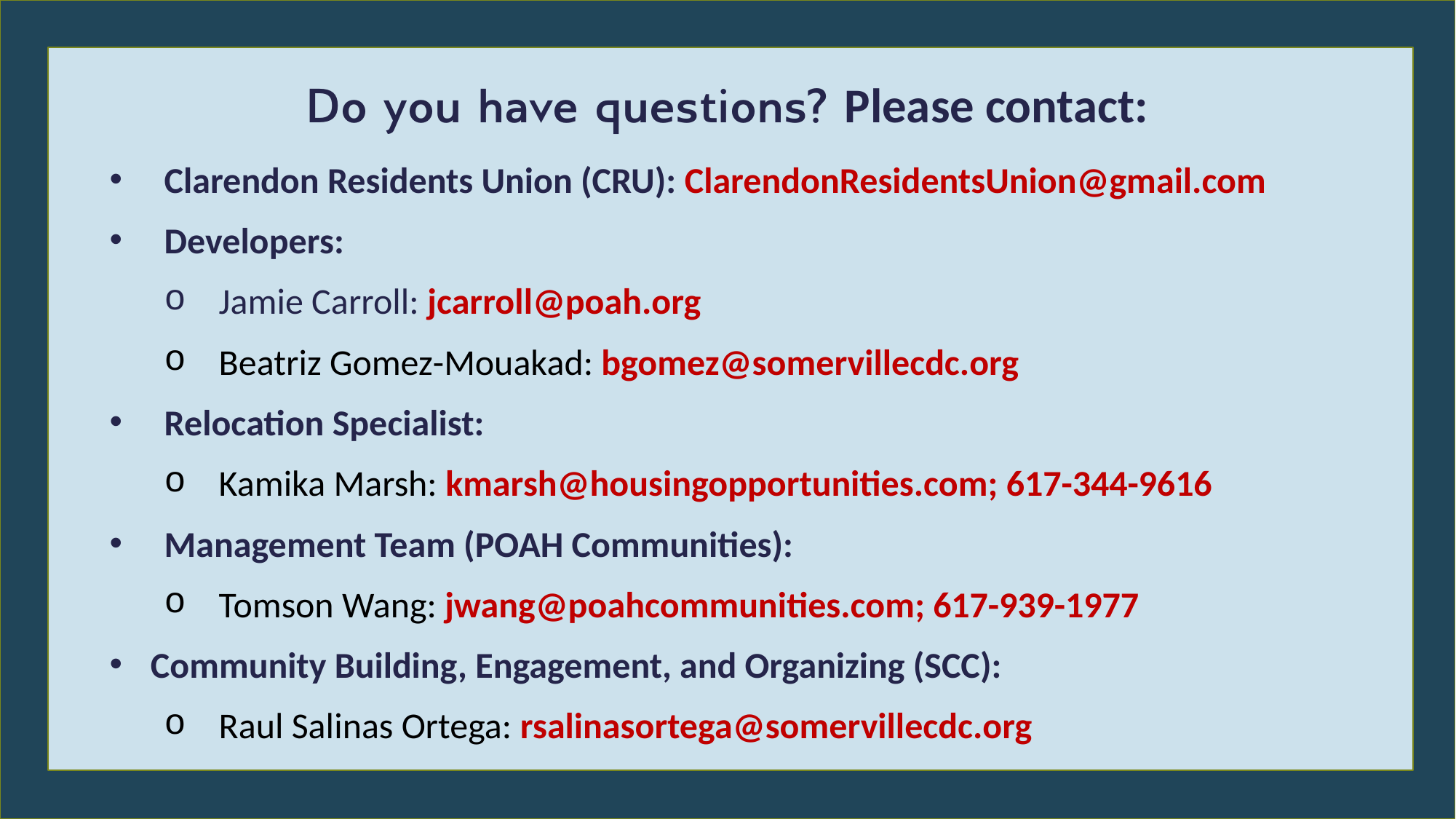

Do you have questions? Please contact:
Clarendon Residents Union (CRU): ClarendonResidentsUnion@gmail.com
Developers:
Jamie Carroll: jcarroll@poah.org
Beatriz Gomez-Mouakad: bgomez@somervillecdc.org
Relocation Specialist:
Kamika Marsh: kmarsh@housingopportunities.com; 617-344-9616
Management Team (POAH Communities):
Tomson Wang: jwang@poahcommunities.com; 617-939-1977
Community Building, Engagement, and Organizing (SCC):
Raul Salinas Ortega: rsalinasortega@somervillecdc.org